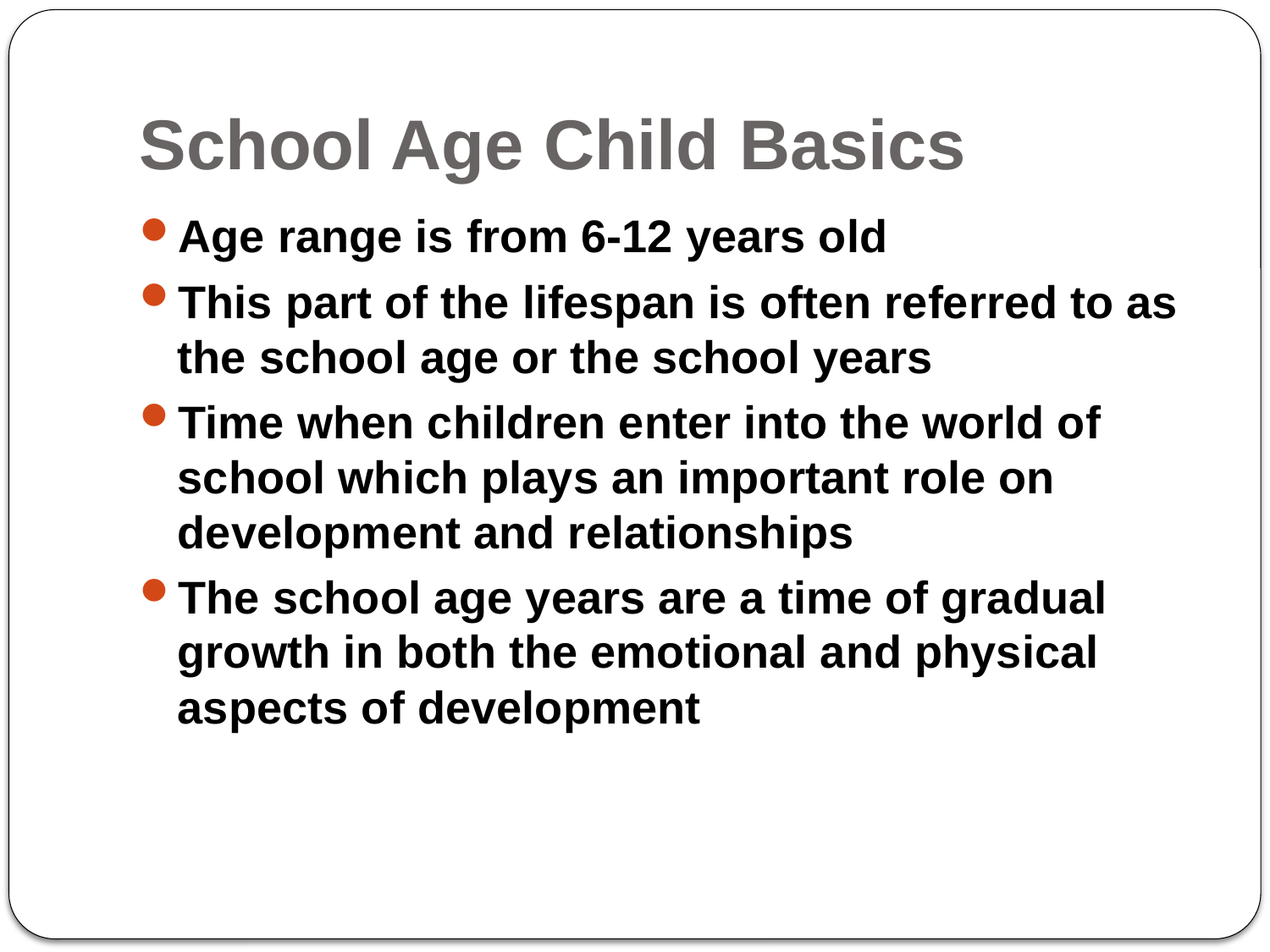

# School Age Child Basics
Age range is from 6-12 years old
This part of the lifespan is often referred to as the school age or the school years
Time when children enter into the world of school which plays an important role on development and relationships
The school age years are a time of gradual growth in both the emotional and physical aspects of development